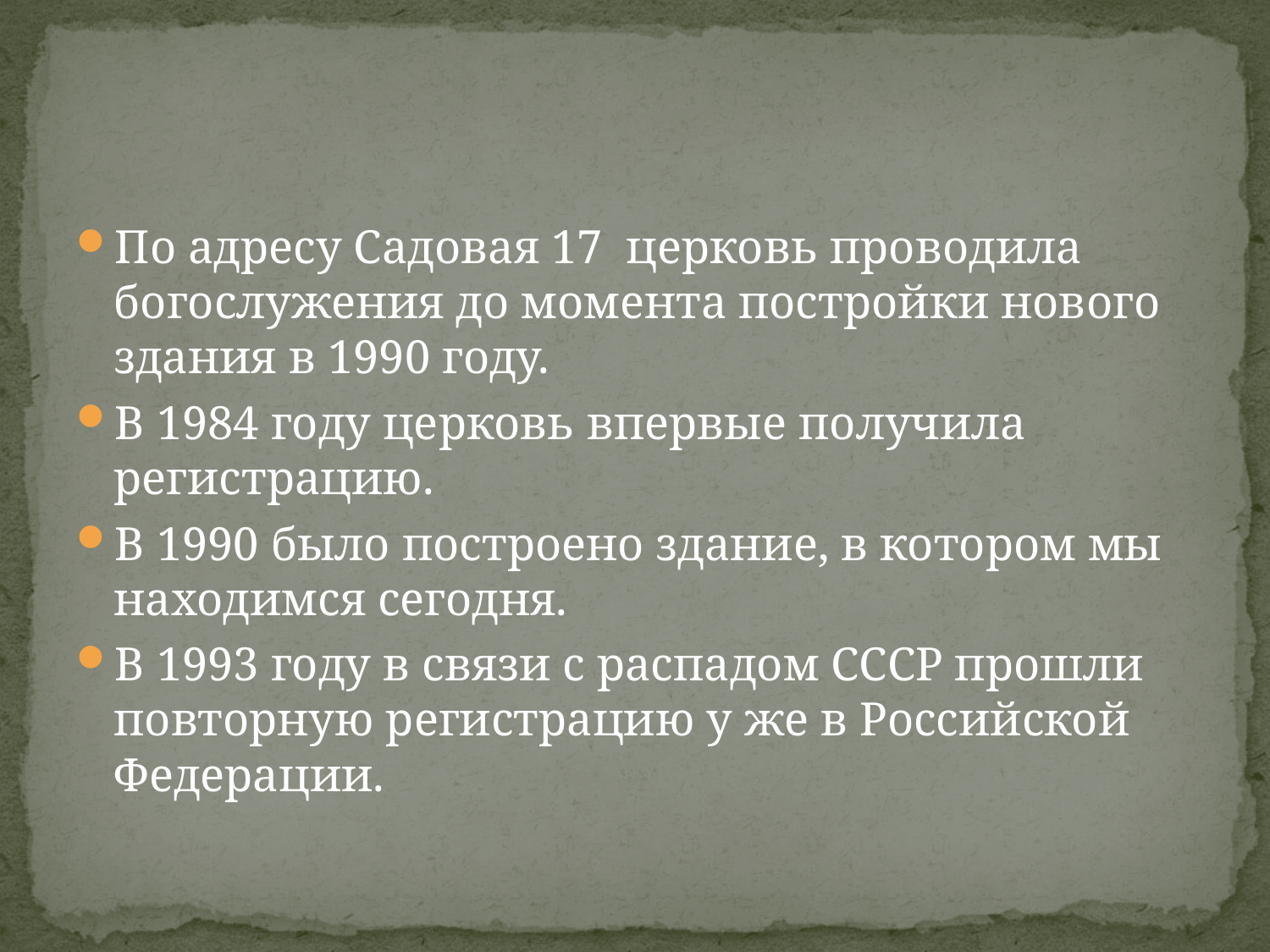

#
По адресу Садовая 17  церковь проводила богослужения до момента постройки нового здания в 1990 году.
В 1984 году церковь впервые получила регистрацию.
В 1990 было построено здание, в котором мы находимся сегодня.
В 1993 году в связи с распадом СССР прошли повторную регистрацию у же в Российской Федерации.